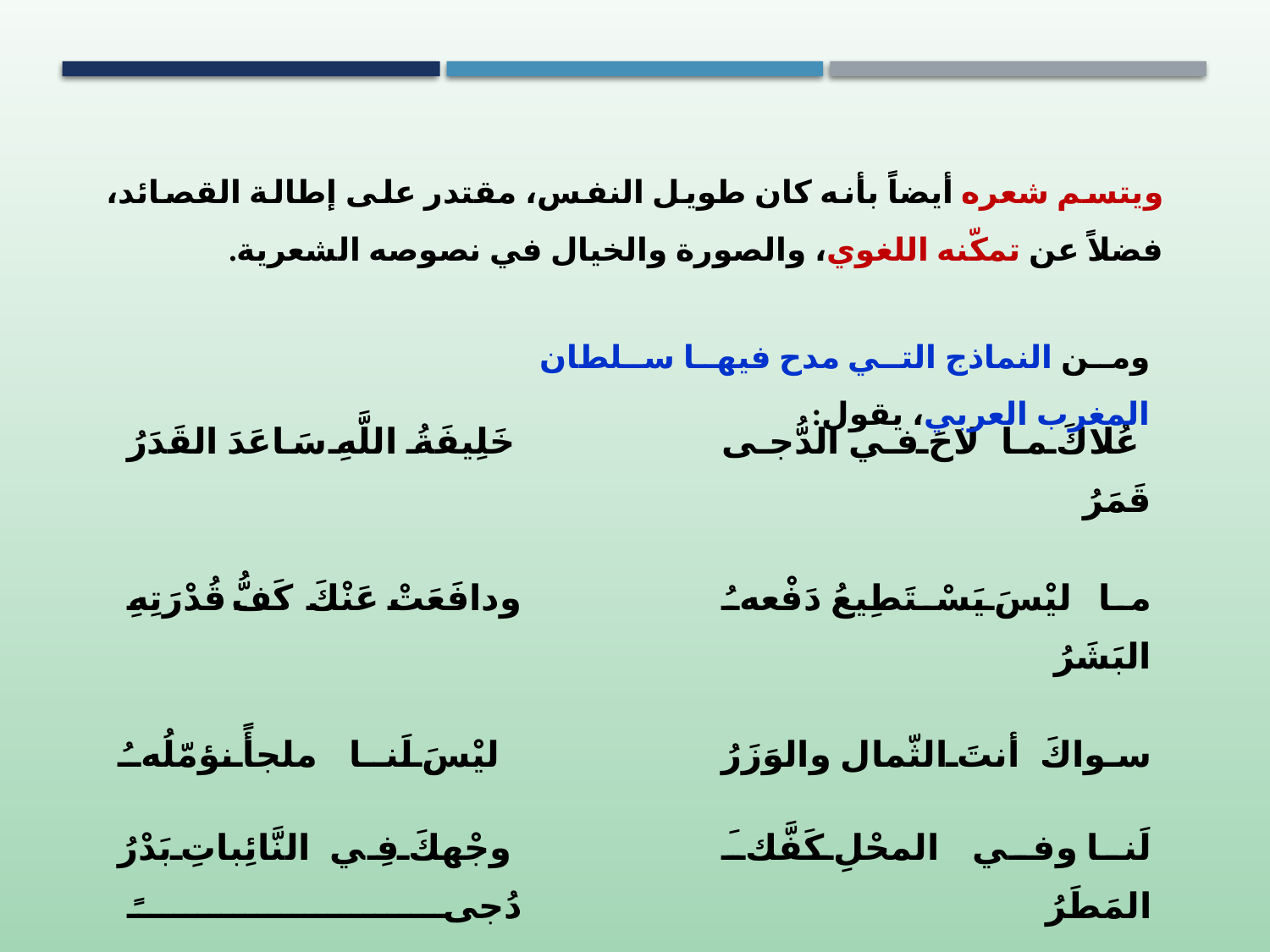

ويتسم شعره أيضاً بأنه كان طويل النفس، مقتدر على إطالة القصائد، فضلاً عن تمكّنه اللغوي، والصورة والخيال في نصوصه الشعرية.
ومن النماذج التي مدح فيها سلطان المغرب العربي، يقول:
| خَلِيفَةُ اللَّهِ سَاعَدَ القَدَرُ |  | عُلاكَ ما لاحَ في الدُّجى قَمَرُ |
| --- | --- | --- |
| ودافَعَتْ عَنْكَ كَفُّ قُدْرَتِهِ |  | ما ليْسَ يَسْتَطِيعُ دَفْعهُ البَشَرُ |
| ليْسَ لَنا ملجأً نؤمّلُهُ |  | سواكَ أنتَ الثّمال والوَزَرُ |
| وجْهكَ فِي النَّائِباتِ بَدْرُ دُجىً |  | لَنا وفي المحْلِ كَفَّكَ المَطَرُ |